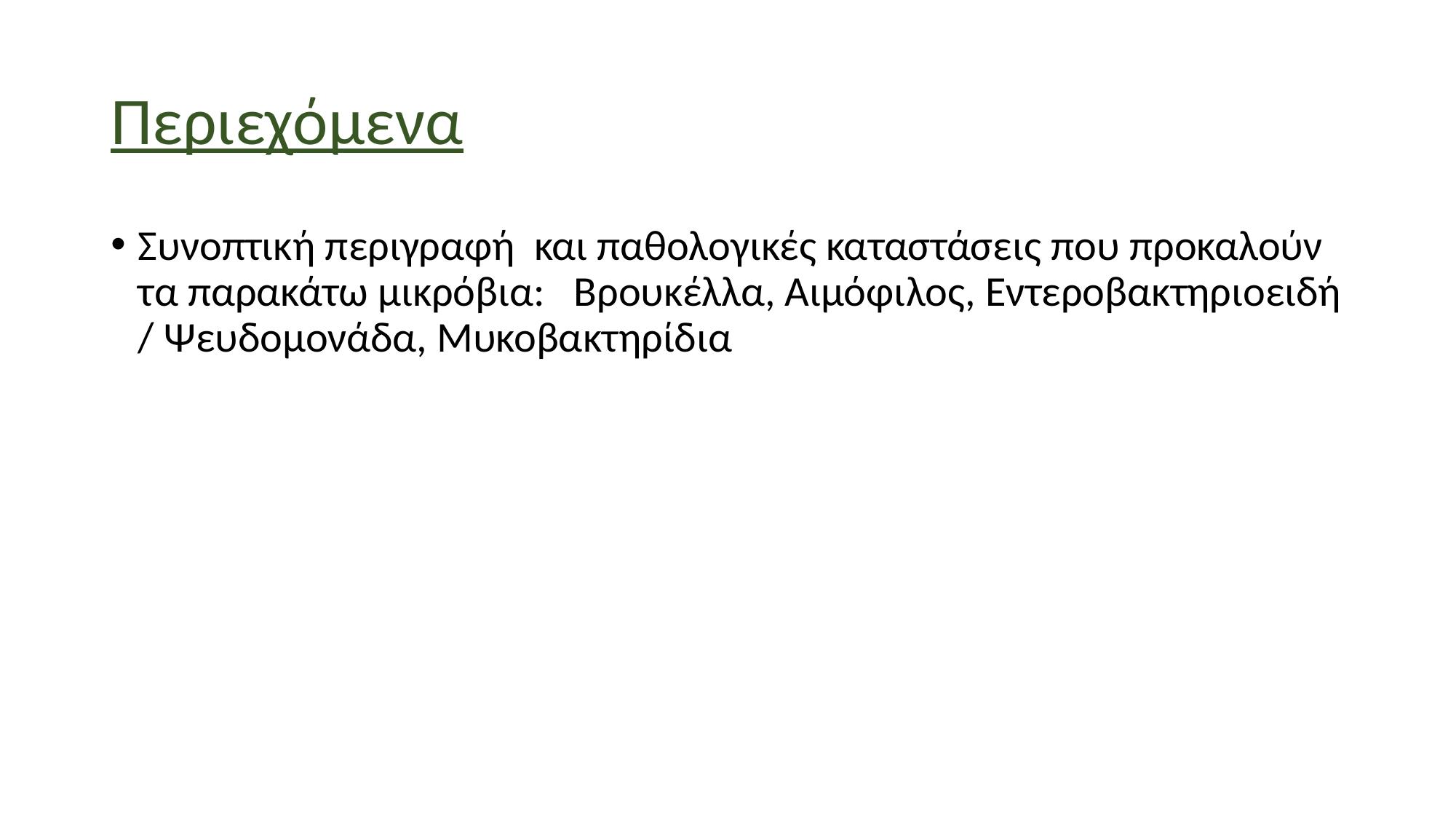

# Περιεχόμενα
Συνοπτική περιγραφή  και παθολογικές καταστάσεις που προκαλούν τα παρακάτω μικρόβια:   Βρουκέλλα, Αιμόφιλος, Εντεροβακτηριοειδή / Ψευδομονάδα, Μυκοβακτηρίδια